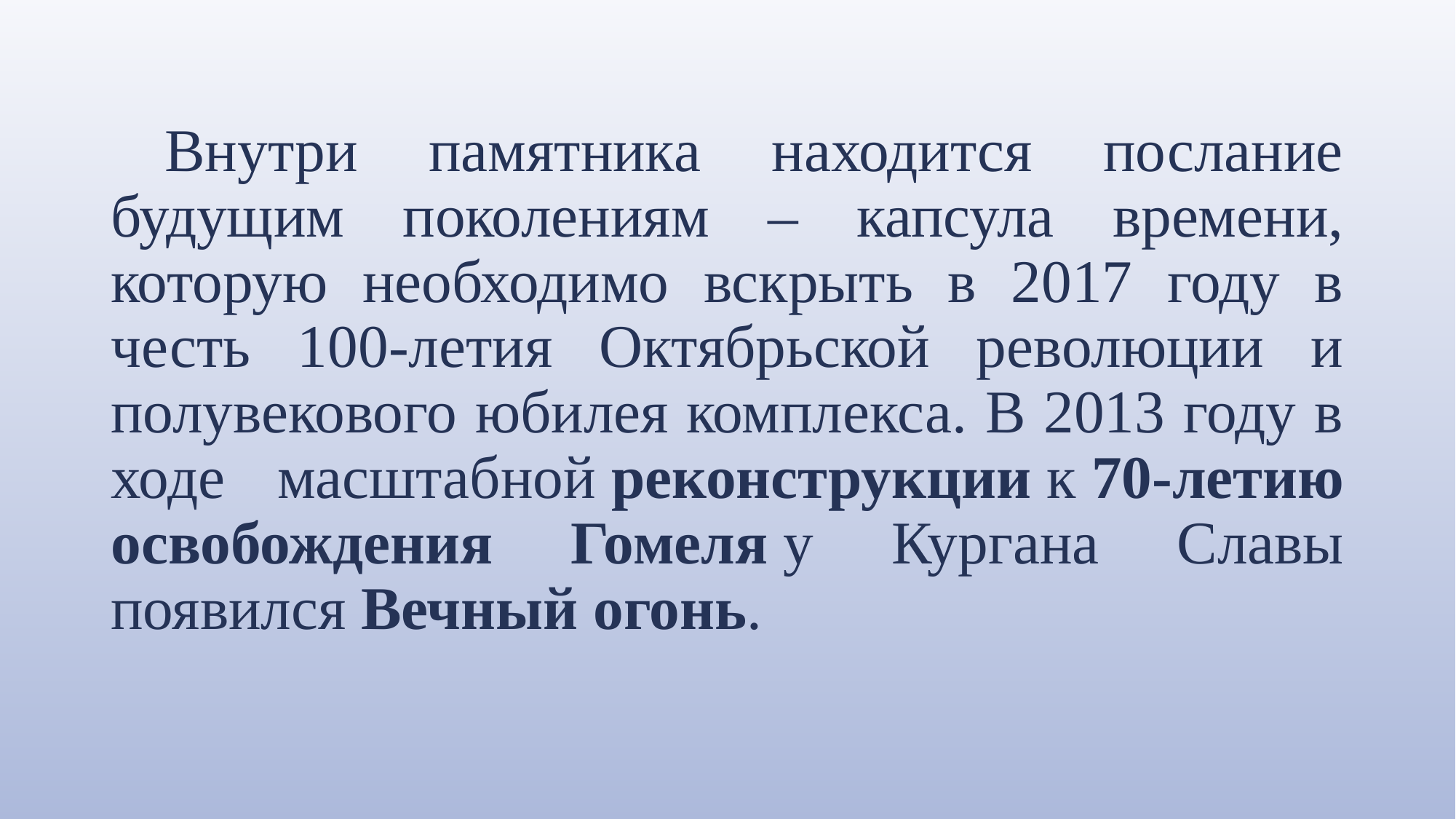

Внутри памятника находится послание будущим поколениям – капсула времени, которую необходимо вскрыть в 2017 году в честь 100-летия Октябрьской революции и полувекового юбилея комплекса. В 2013 году в ходе масштабной реконструкции к 70-летию освобождения Гомеля у Кургана Славы появился Вечный огонь.